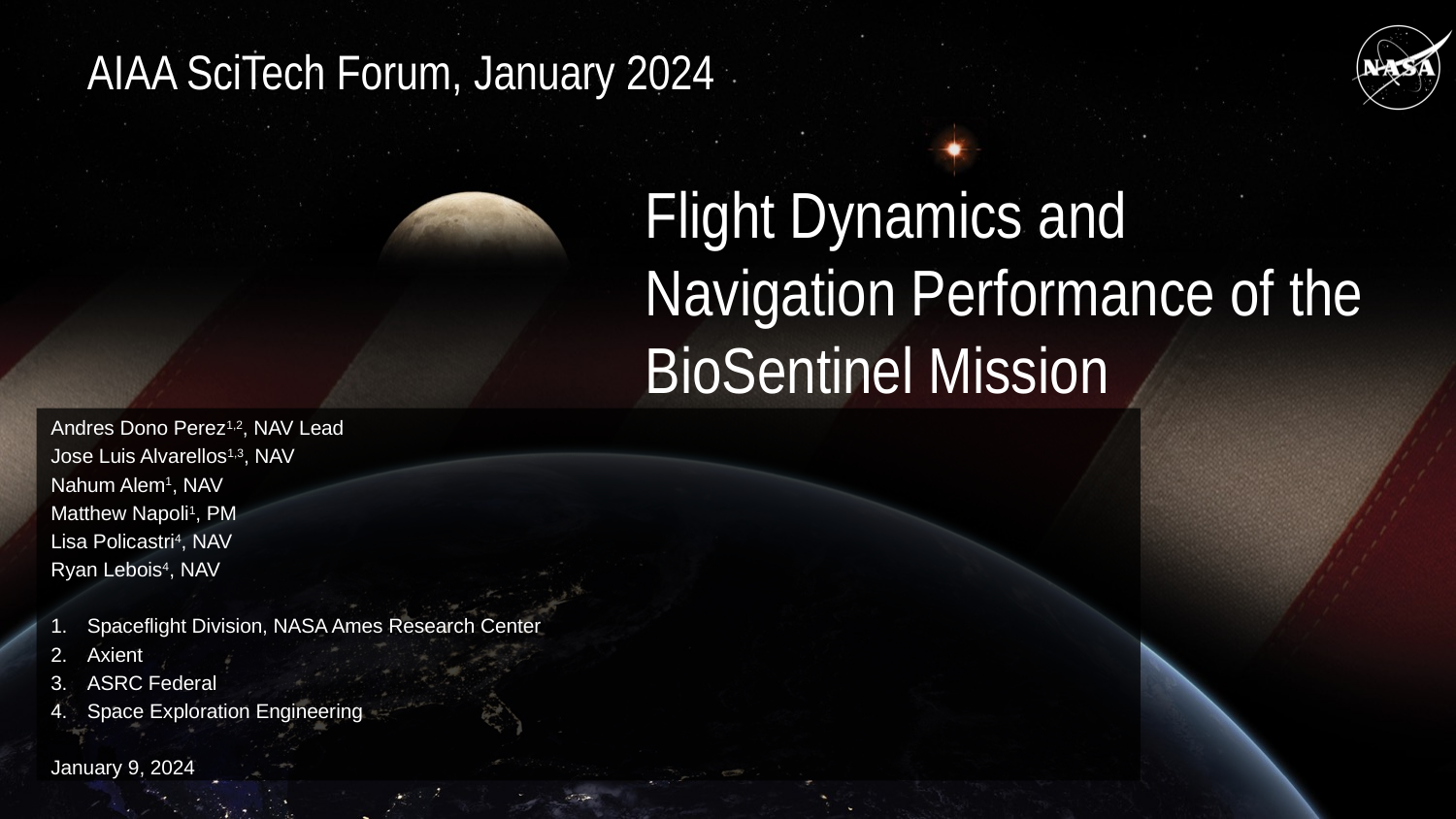

# AIAA SciTech Forum, January 2024
Flight Dynamics and Navigation Performance of the BioSentinel Mission
Andres Dono Perez1,2, NAV Lead
Jose Luis Alvarellos1,3, NAV
Nahum Alem1, NAV
Matthew Napoli1, PM
Lisa Policastri4, NAV
Ryan Lebois4, NAV

Spaceflight Division, NASA Ames Research Center
Axient
ASRC Federal
Space Exploration Engineering

January 9, 2024